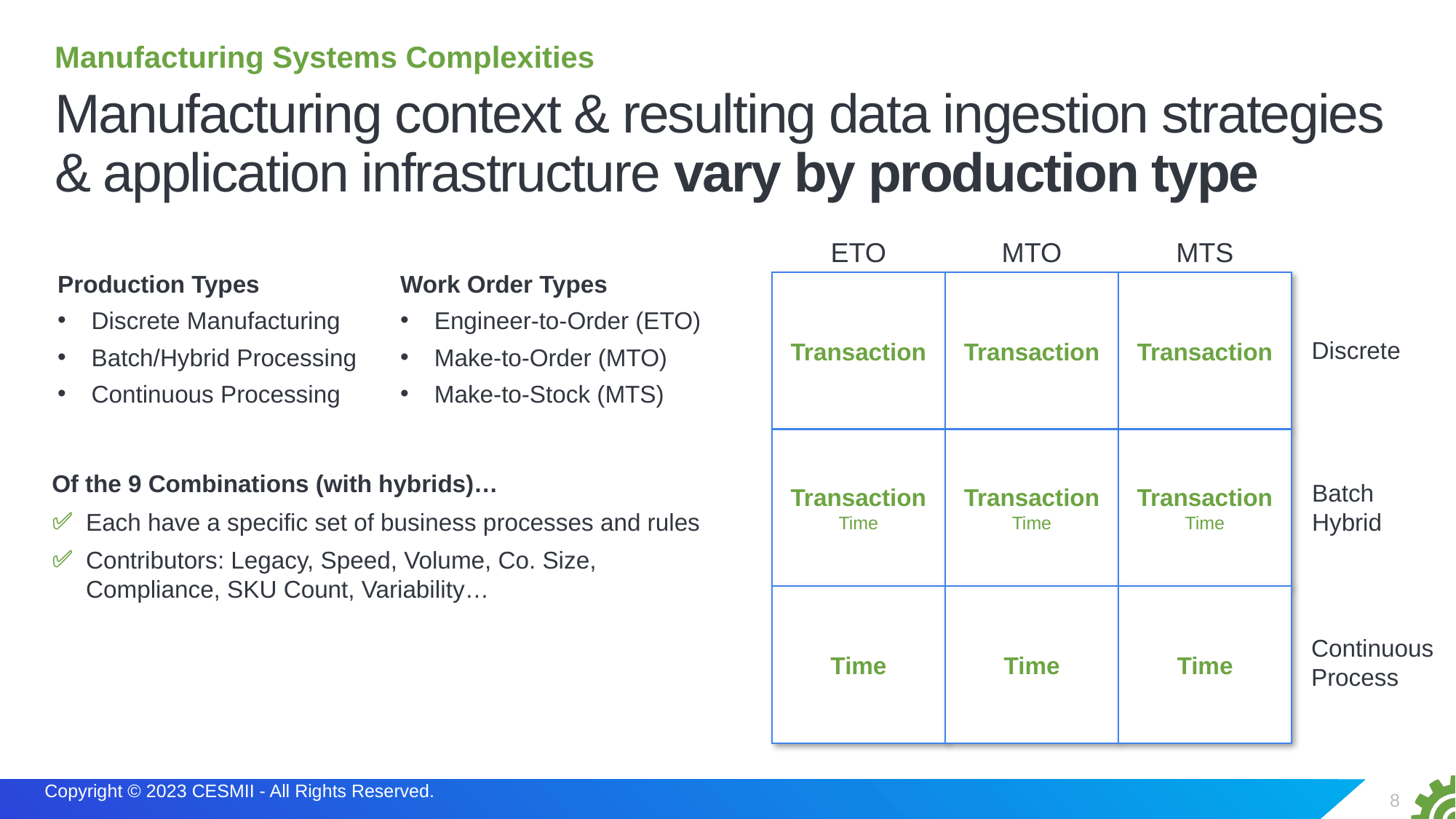

# Manufacturing Systems Complexities
Manufacturing context & resulting data ingestion strategies & application infrastructure vary by production type
ETO
MTO
MTS
Transaction
Transaction
Transaction
Discrete
Transaction
Time
Transaction
Time
Transaction
Time
Batch
Hybrid
Time
Time
Time
Continuous
Process
Production Types
Discrete Manufacturing
Batch/Hybrid Processing
Continuous Processing
Work Order Types
Engineer-to-Order (ETO)
Make-to-Order (MTO)
Make-to-Stock (MTS)
Of the 9 Combinations (with hybrids)…
Each have a specific set of business processes and rules
Contributors: Legacy, Speed, Volume, Co. Size,
Compliance, SKU Count, Variability…
8